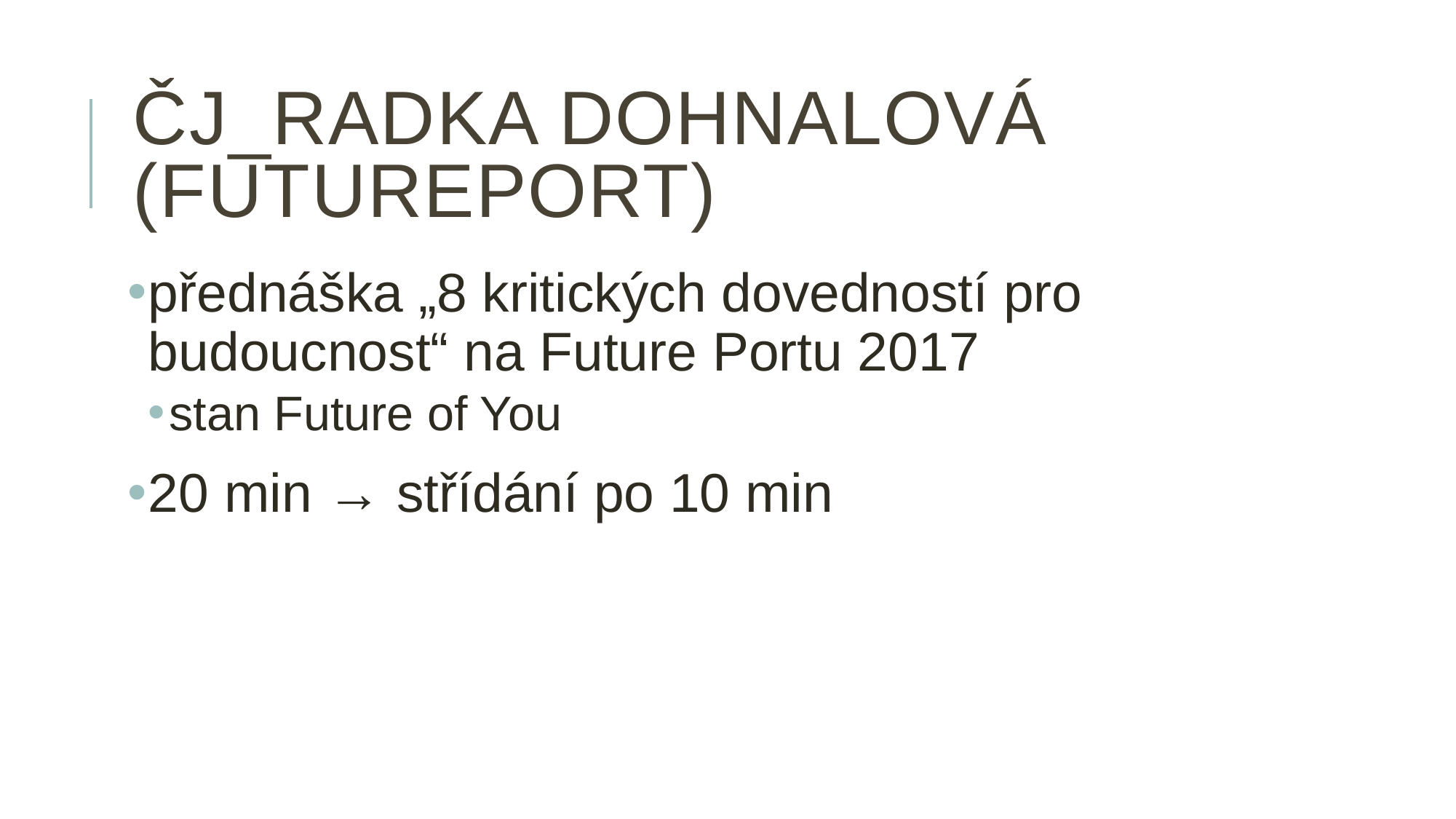

# ČJ_Radka Dohnalová (futureport)
přednáška „8 kritických dovedností pro budoucnost“ na Future Portu 2017
stan Future of You
20 min → střídání po 10 min